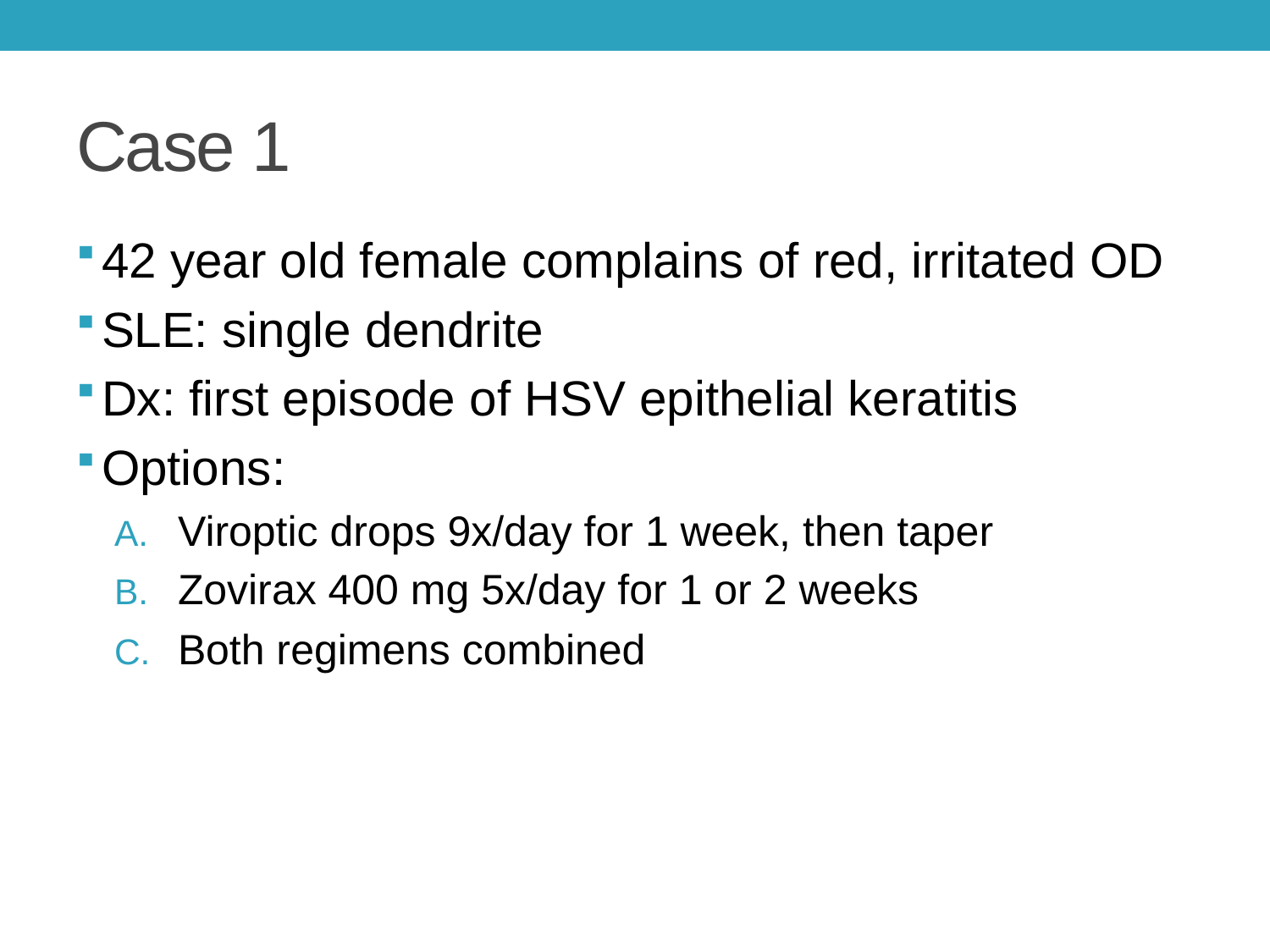

# Case 1
42 year old female complains of red, irritated OD
SLE: single dendrite
Dx: first episode of HSV epithelial keratitis
Options:
Viroptic drops 9x/day for 1 week, then taper
Zovirax 400 mg 5x/day for 1 or 2 weeks
Both regimens combined